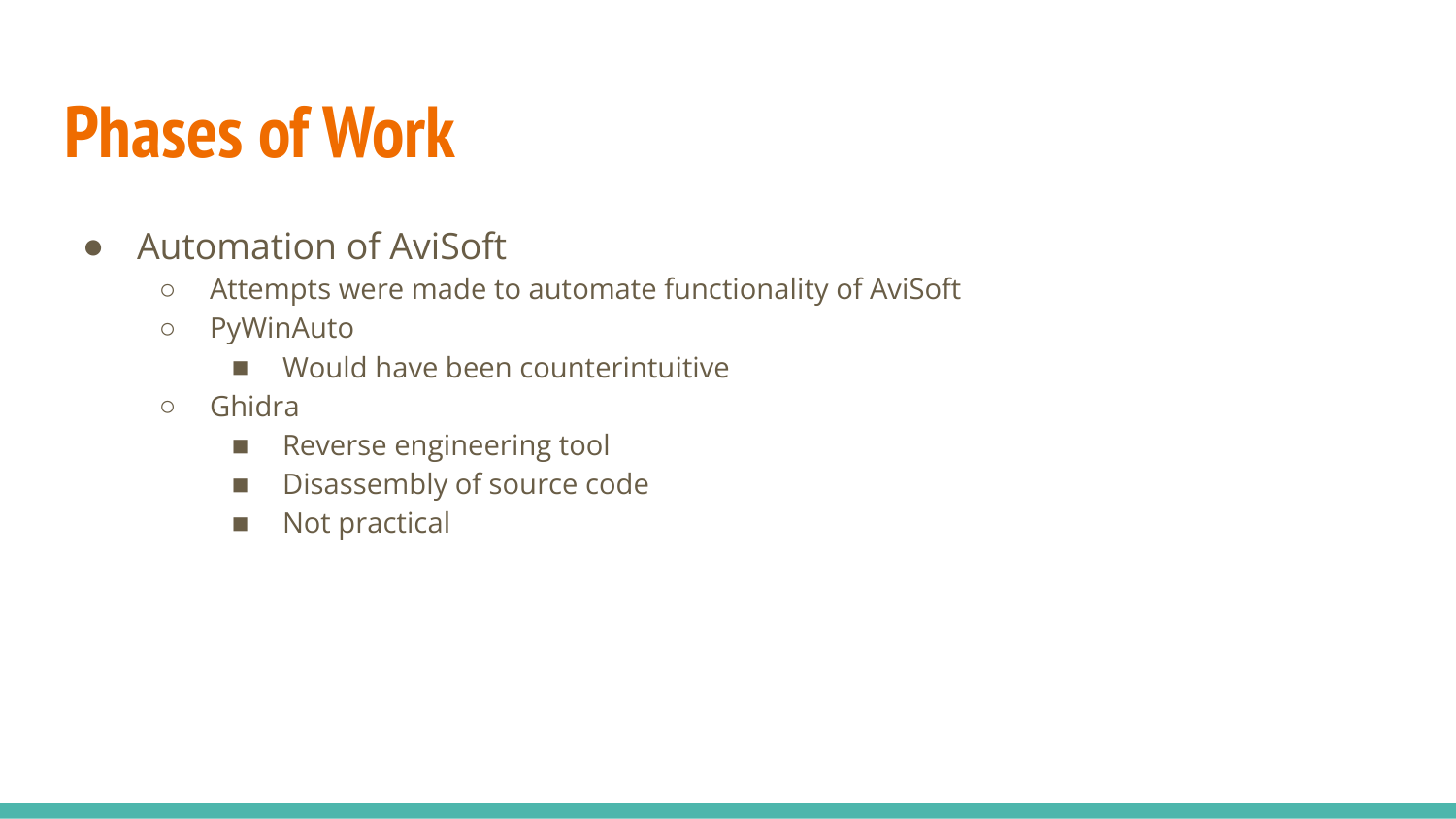

# Phases of Work
Automation of AviSoft
Attempts were made to automate functionality of AviSoft
PyWinAuto
Would have been counterintuitive
Ghidra
Reverse engineering tool
Disassembly of source code
Not practical